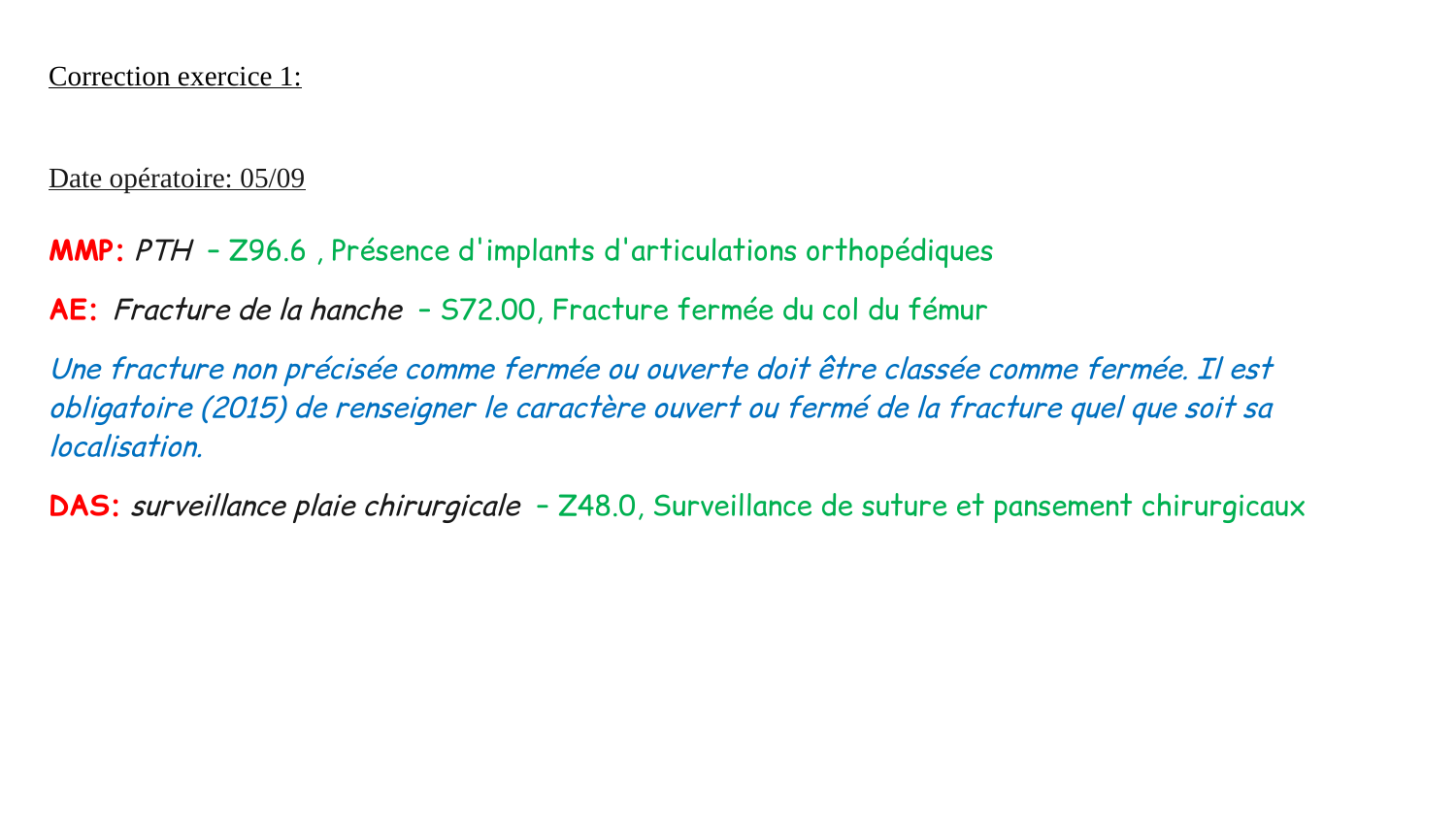

Correction exercice 1:

Date opératoire: 05/09

MMP: PTH  – Z96.6 , Présence d'implants d'articulations orthopédiques
AE: Fracture de la hanche  – S72.00, Fracture fermée du col du fémur
Une fracture non précisée comme fermée ou ouverte doit être classée comme fermée. Il est obligatoire (2015) de renseigner le caractère ouvert ou fermé de la fracture quel que soit sa localisation.
DAS: surveillance plaie chirurgicale  – Z48.0, Surveillance de suture et pansement chirurgicaux